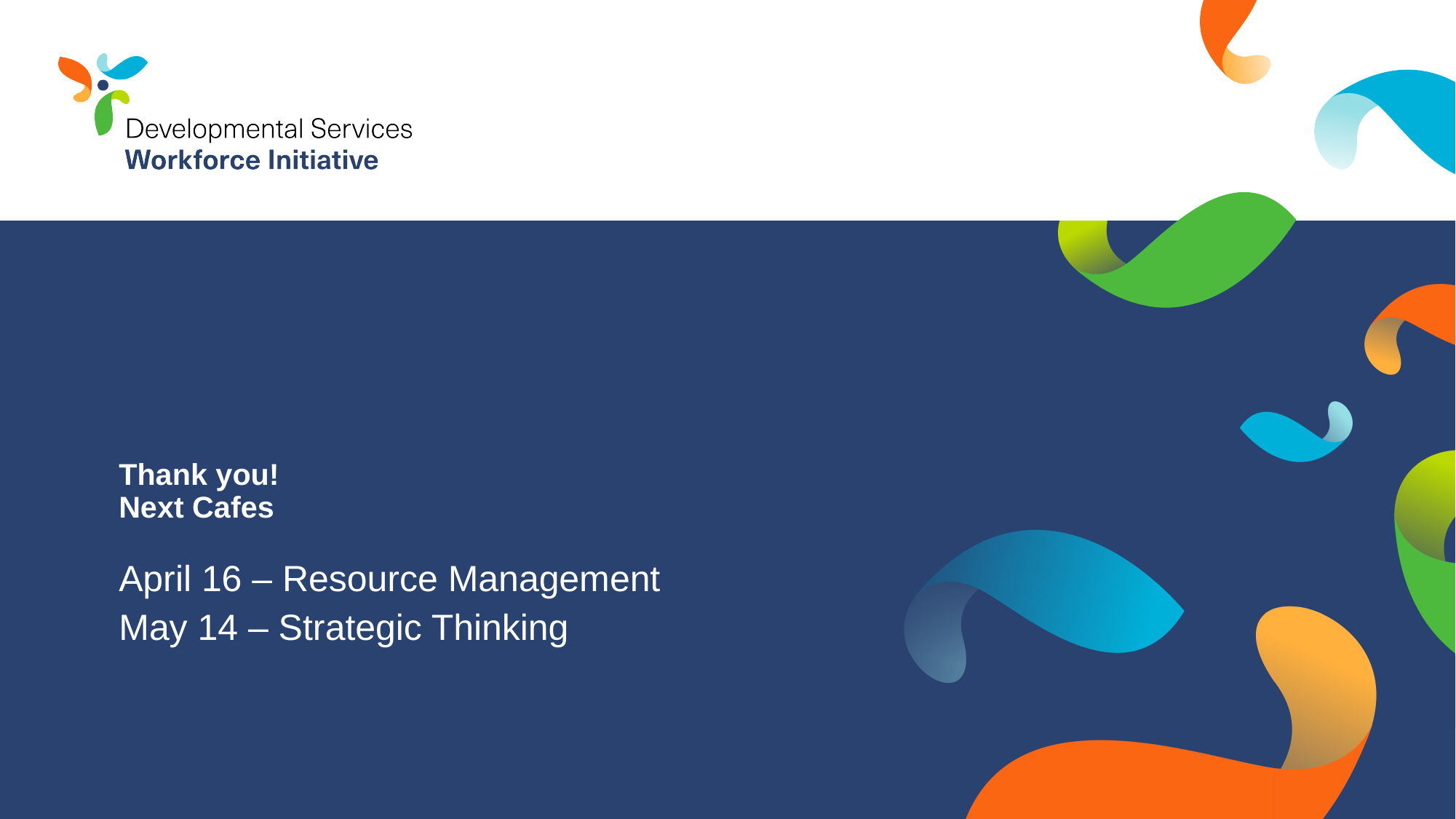

# Thank you! Next Cafes
April 16 – Resource Management
May 14 – Strategic Thinking